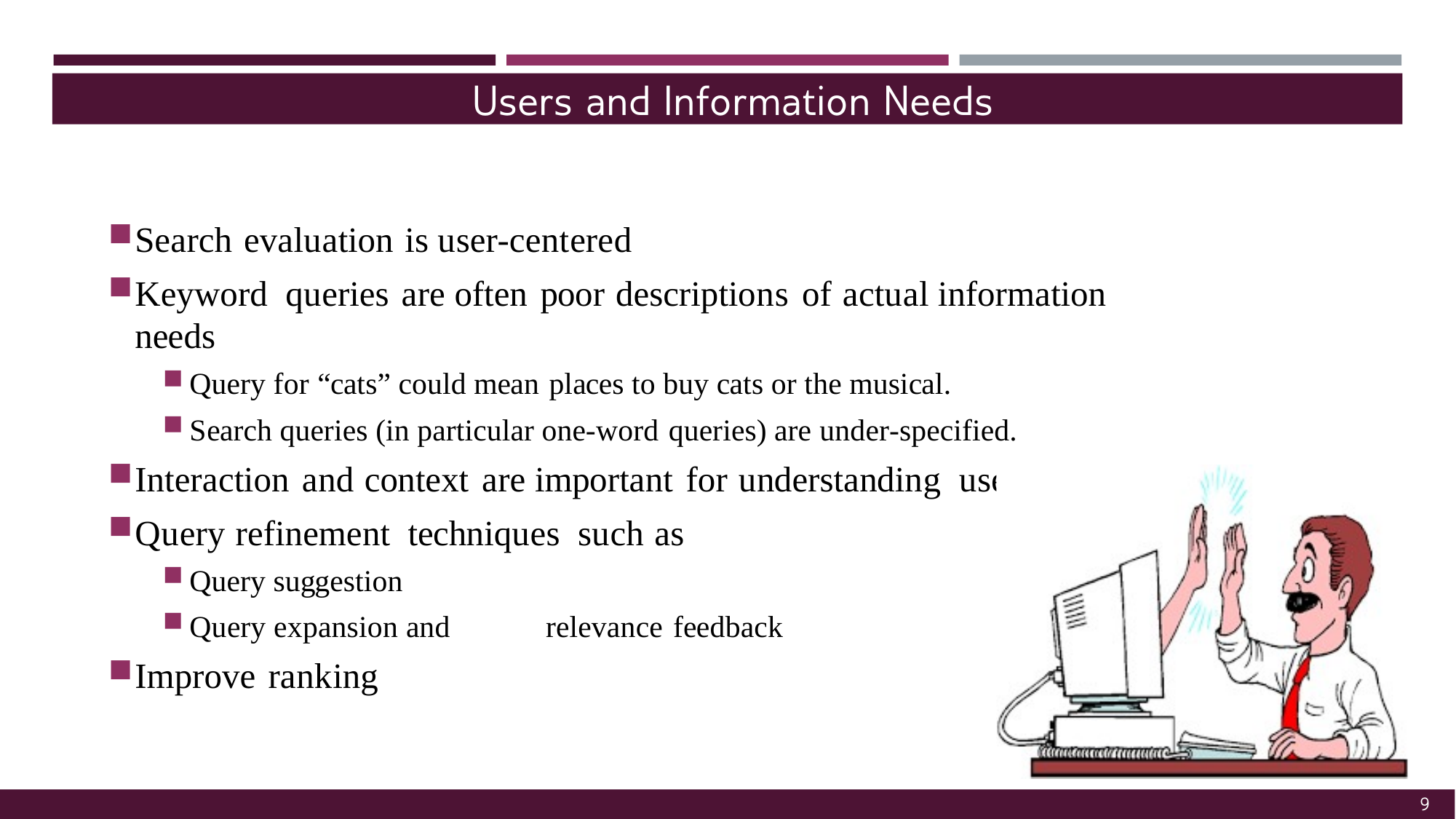

Users and Information Needs
Search evaluation is user-centered
Keyword  queries are often poor descriptions of actual information  needs
Query for “cats” could mean places to buy cats or the musical.
Search queries (in particular one-word queries) are under-specified.
Interaction and context are important for understanding  user intent
Query refinement  techniques  such as
Query suggestion
Query expansion and	relevance feedback
Improve ranking

9